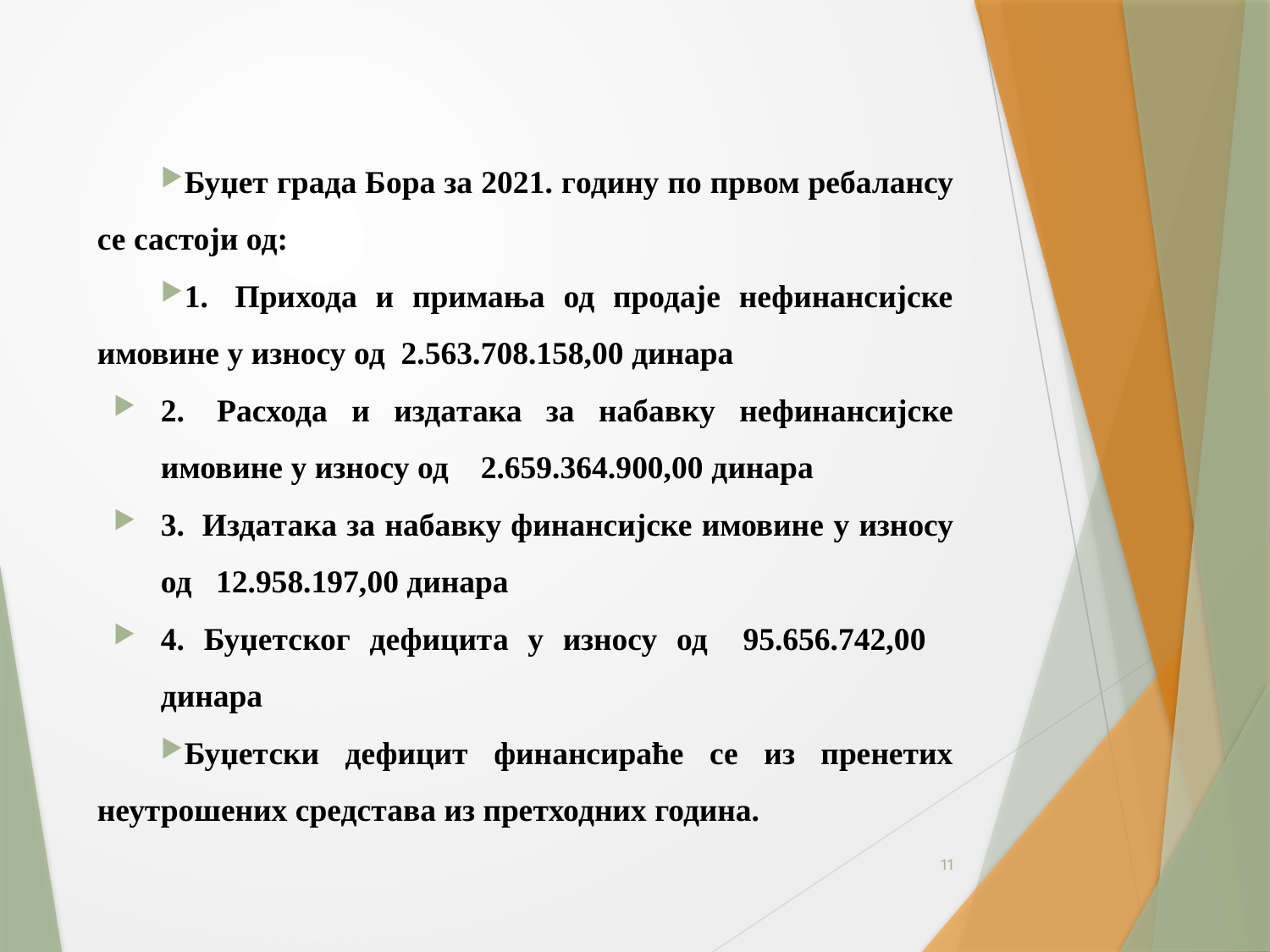

Буџет града Бора за 2021. годину по првом ребалансу се састоји од:
1.  Прихода и примања од продаје нефинансијске имовине у износу од  2.563.708.158,00 динара
2.  Расхода и издатака за набавку нефинансијске имовине у износу од    2.659.364.900,00 динара
3.  Издатака за набавку финансијске имовине у износу од   12.958.197,00 динара
4. Буџетског дефицита у износу од   95.656.742,00   динара
Буџетски дефицит финансираће се из пренетих неутрошених средстава из претходних година.

11